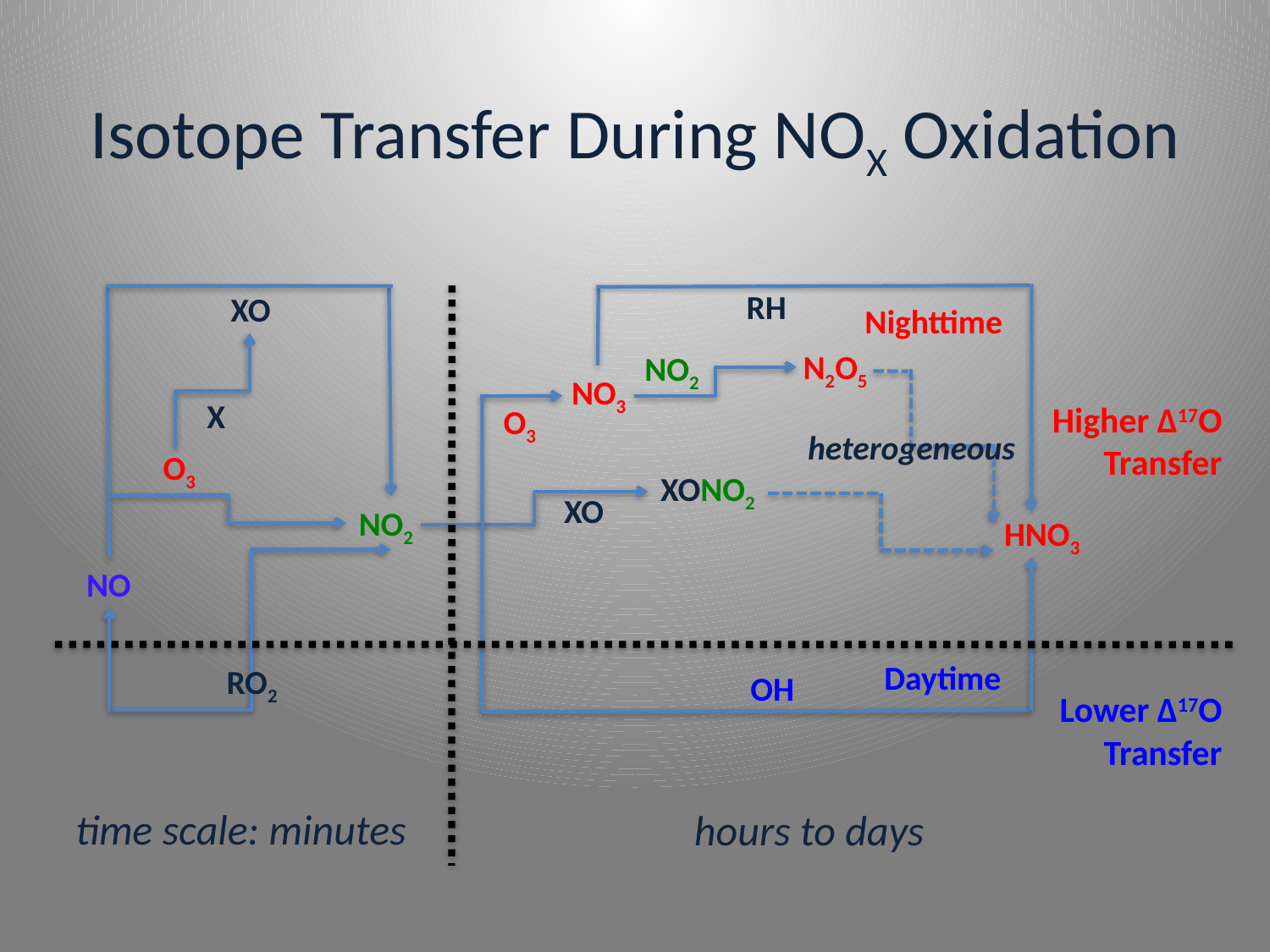

# Isotope Transfer During NOX Oxidation
RH
XO
  X
O3
NO2
NO
RO2
Nighttime
N2O5
NO2
NO3
O3
XONO2
XO
HNO3
Daytime
OH
Higher Δ17O Transfer
Lower Δ17O Transfer
time scale: minutes
hours to days
heterogeneous